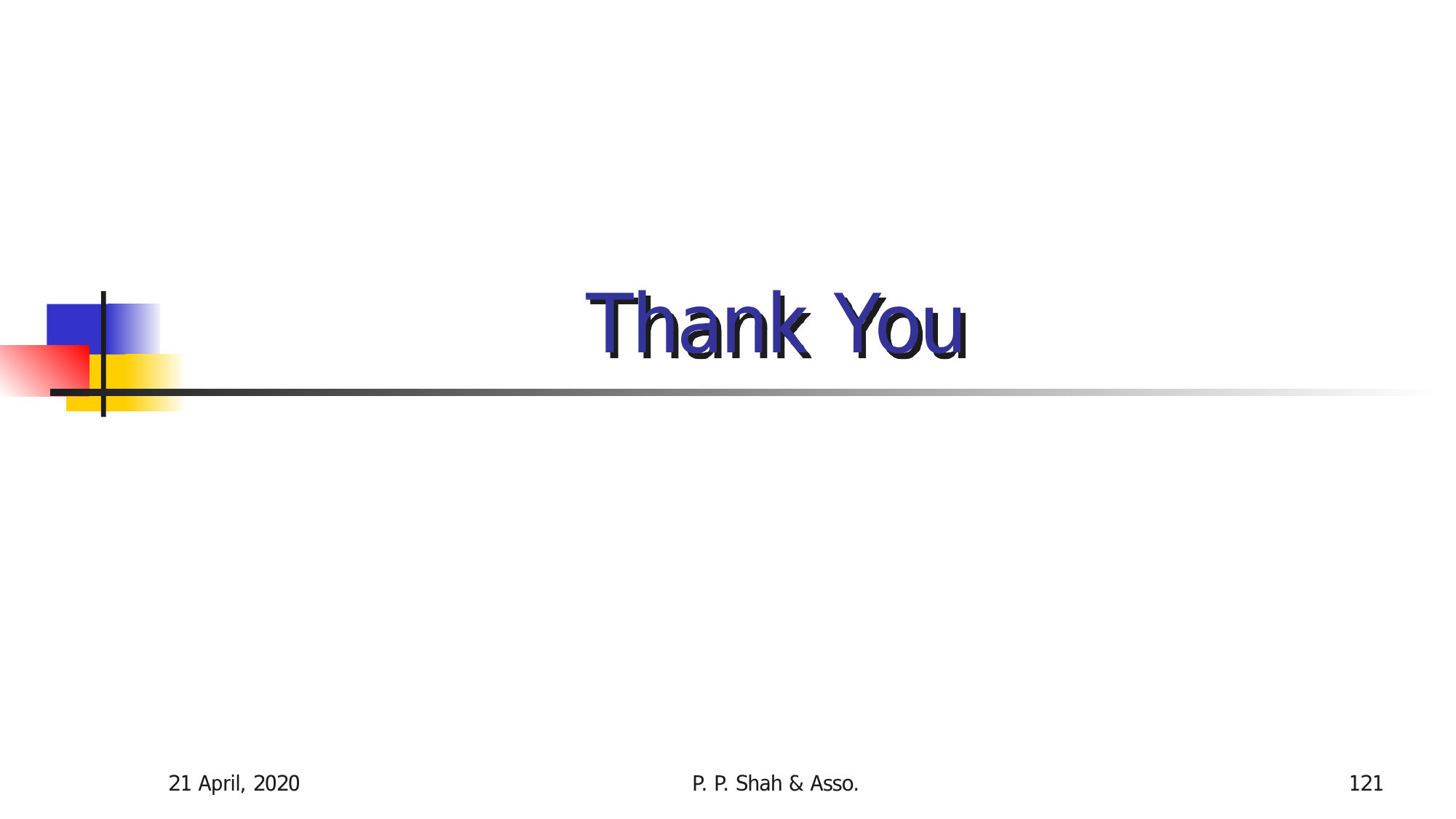

# Thank You
21 April, 2020
P. P. Shah & Asso.
121